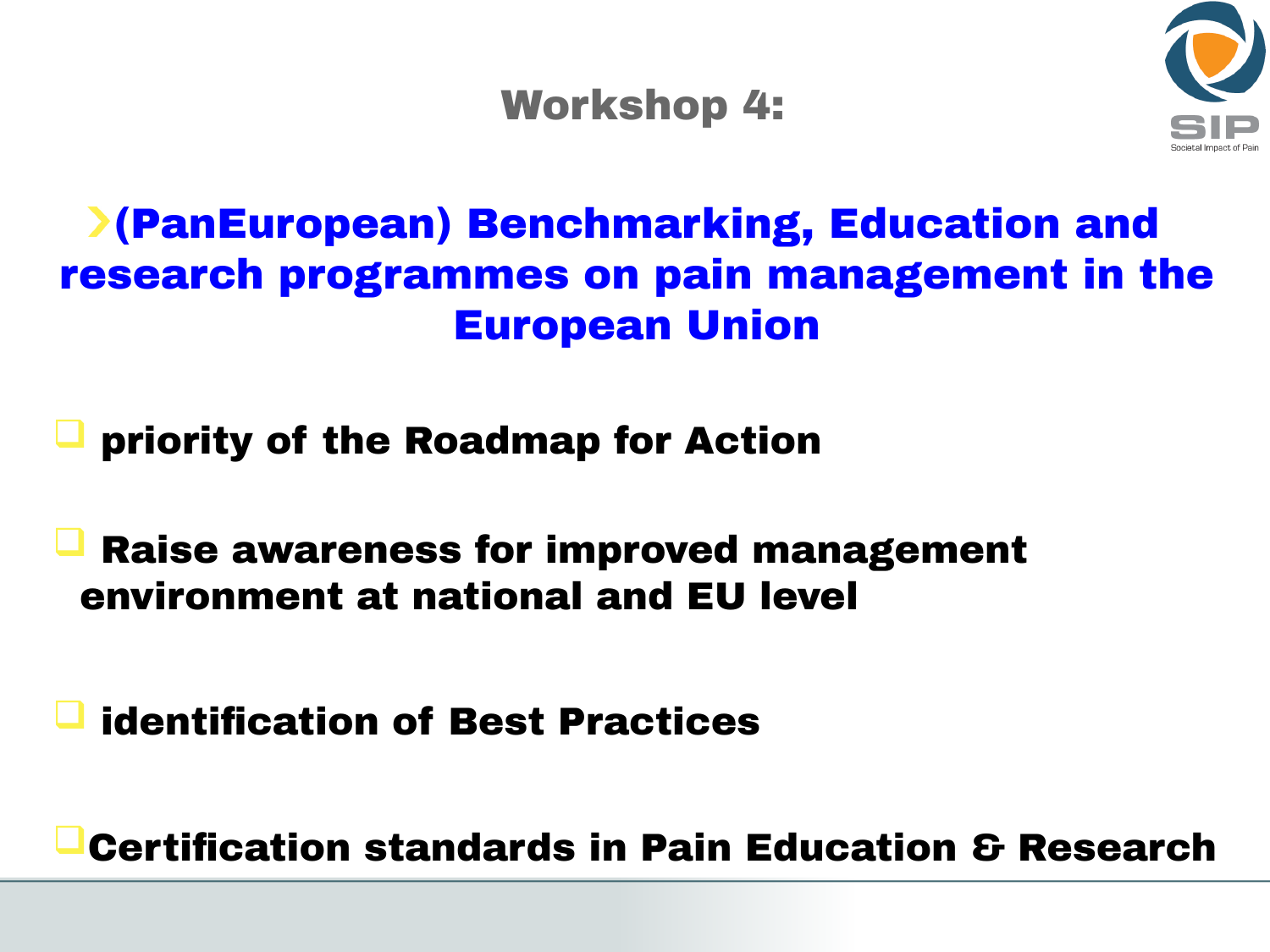

# Workshop 4:
(PanEuropean) Benchmarking, Education and research programmes on pain management in the European Union

 priority of the Roadmap for Action

 Raise awareness for improved management    	environment at national and EU level

 identification of Best Practices

Certification standards in Pain Education & Research